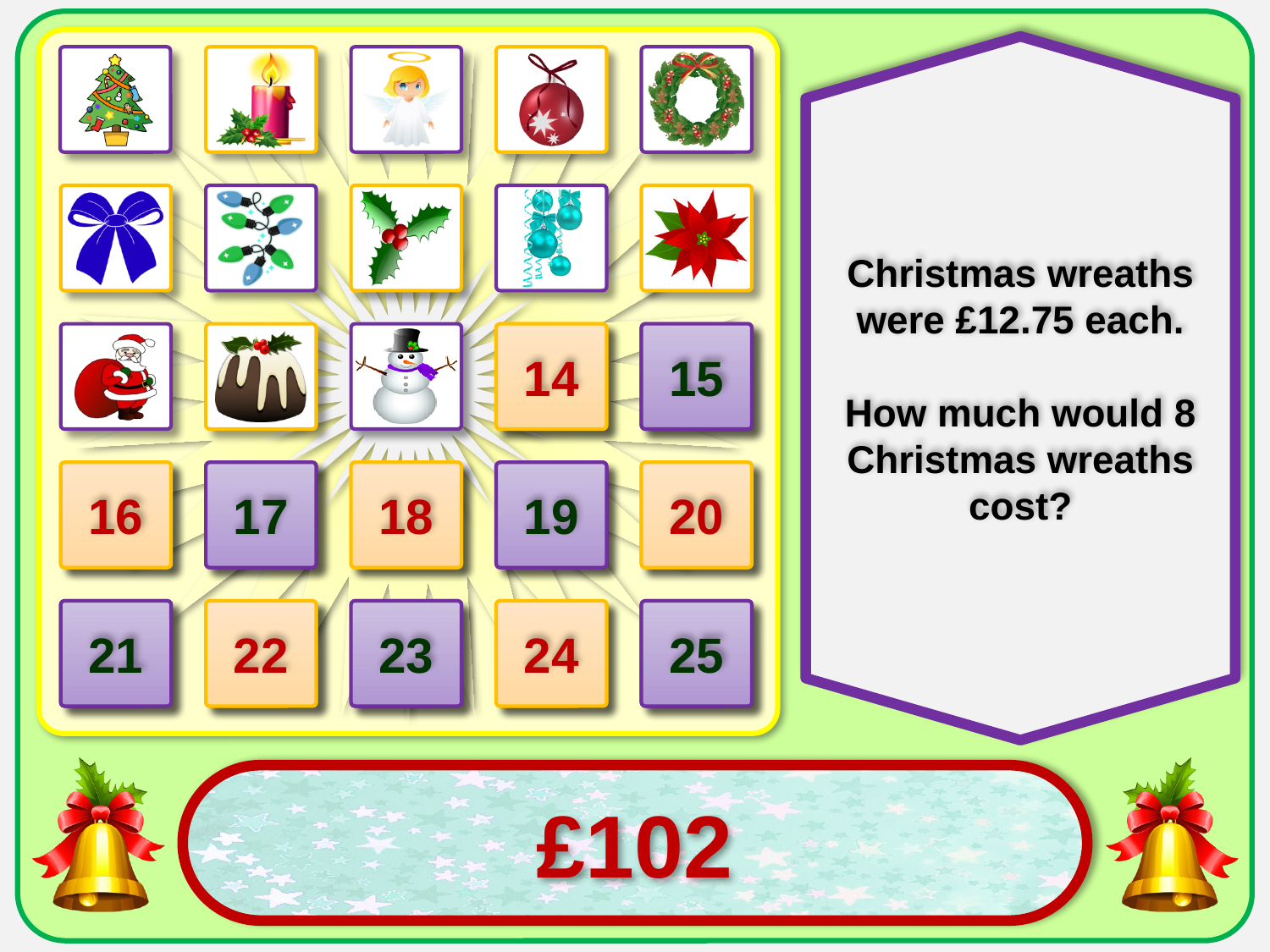

Christmas wreaths were £12.75 each.

How much would 8 Christmas wreaths cost?

14

15

16

17

18

19

20

21

22

23

24

25

£102